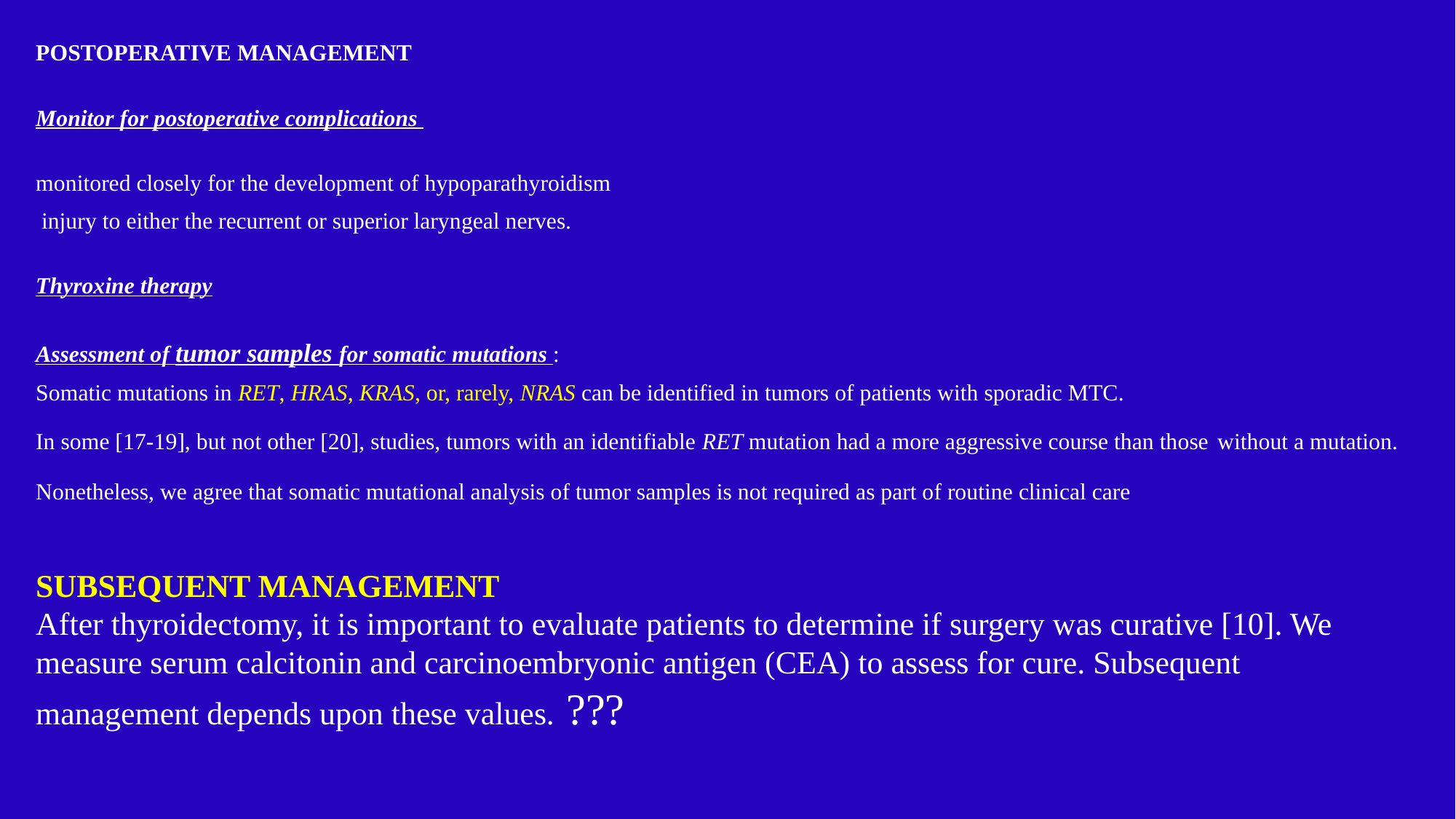

POSTOPERATIVE MANAGEMENT
Monitor for postoperative complications
monitored closely for the development of hypoparathyroidism
 injury to either the recurrent or superior laryngeal nerves.
Thyroxine therapy
Assessment of tumor samples for somatic mutations :
Somatic mutations in RET, HRAS, KRAS, or, rarely, NRAS can be identified in tumors of patients with sporadic MTC.
In some [17-19], but not other [20], studies, tumors with an identifiable RET mutation had a more aggressive course than those without a mutation.
Nonetheless, we agree that somatic mutational analysis of tumor samples is not required as part of routine clinical care

SUBSEQUENT MANAGEMENT
After thyroidectomy, it is important to evaluate patients to determine if surgery was curative [10]. We
measure serum calcitonin and carcinoembryonic antigen (CEA) to assess for cure. Subsequent
management depends upon these values. ???
#